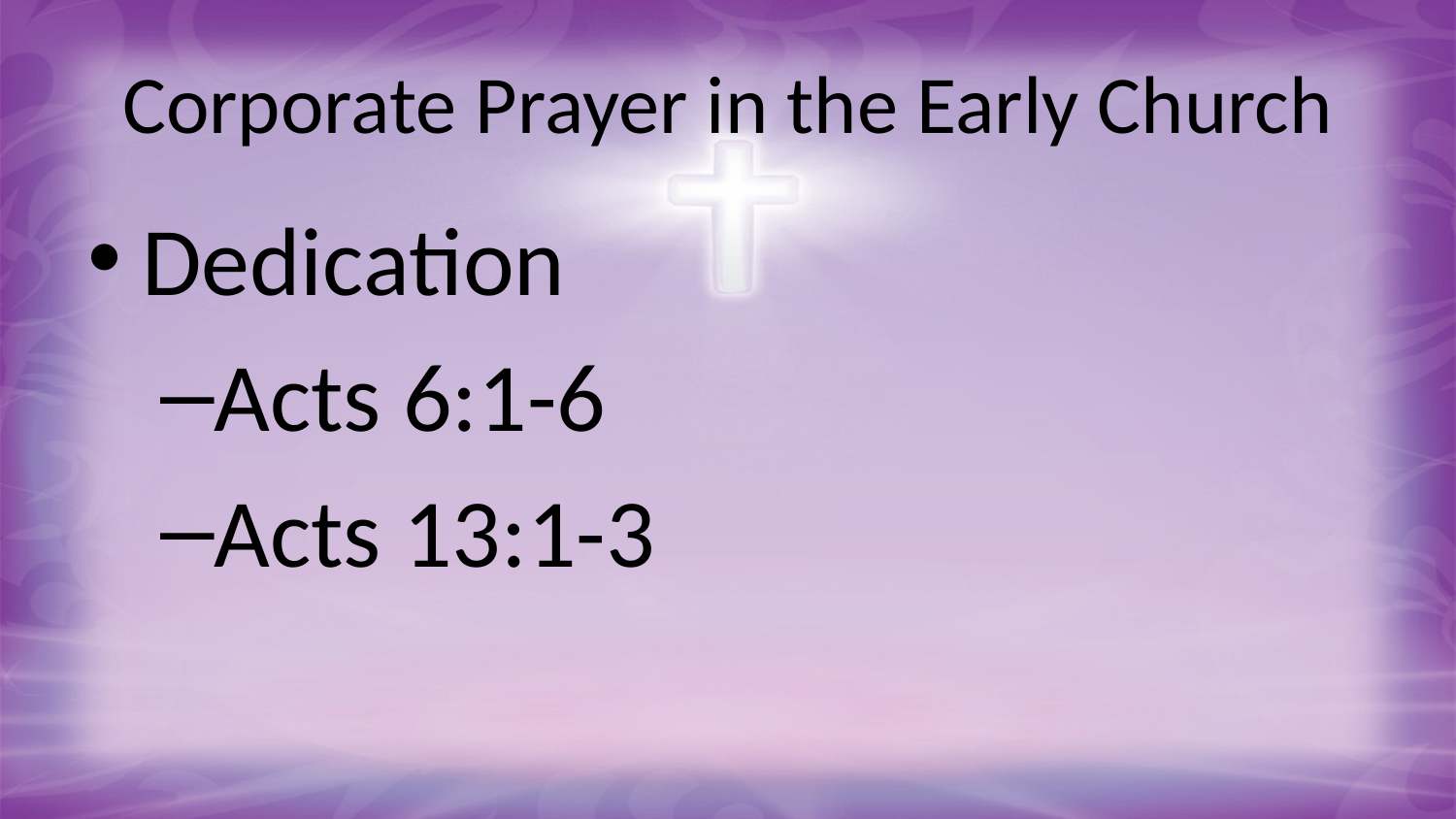

# Corporate Prayer in the Early Church
Dedication
Acts 6:1-6
Acts 13:1-3